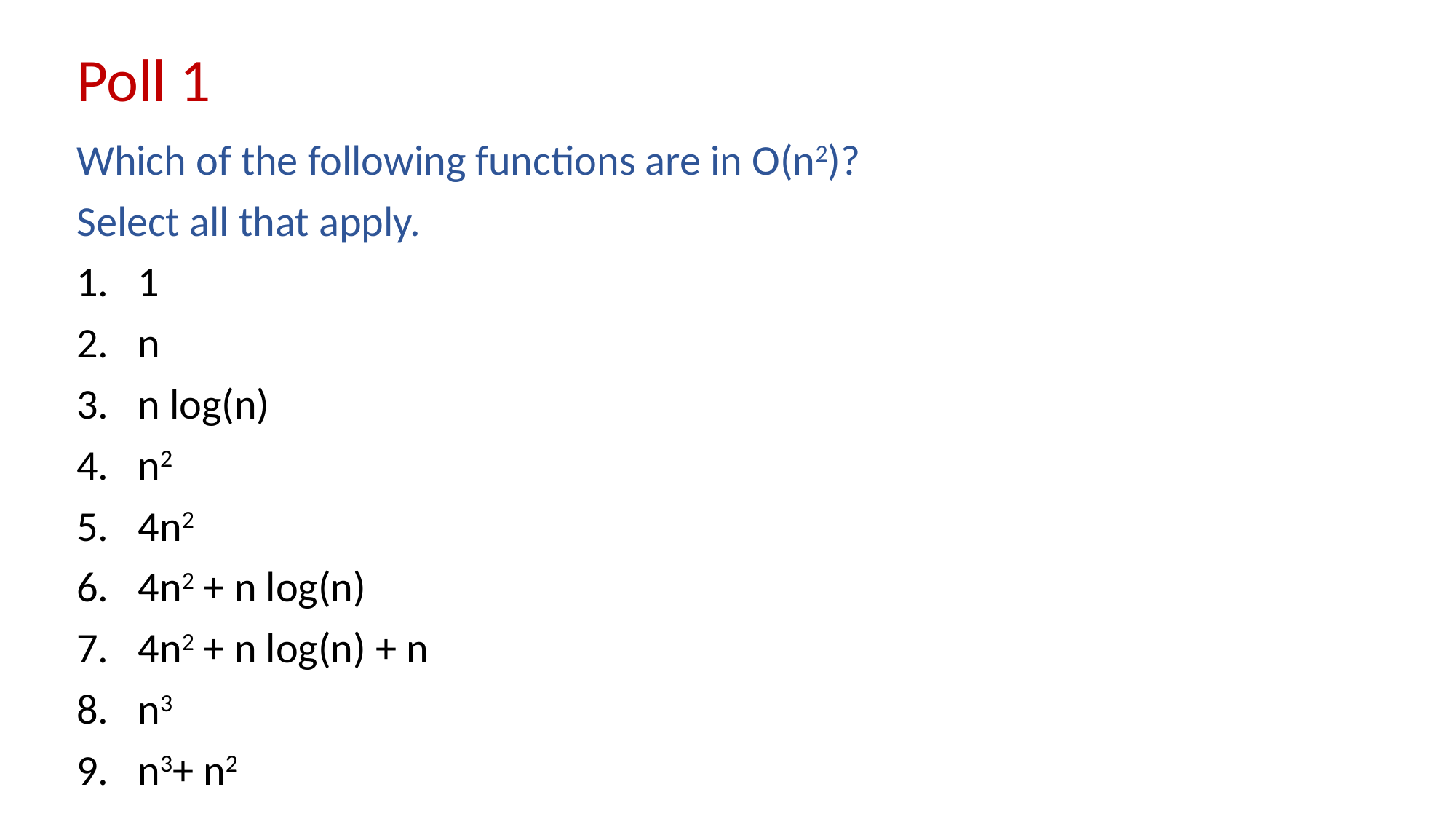

# Poll 1
Which of the following functions are in O(n2)?
Select all that apply.
1
n
n log(n)
n2
4n2
4n2 + n log(n)
4n2 + n log(n) + n
n3
n3+ n2